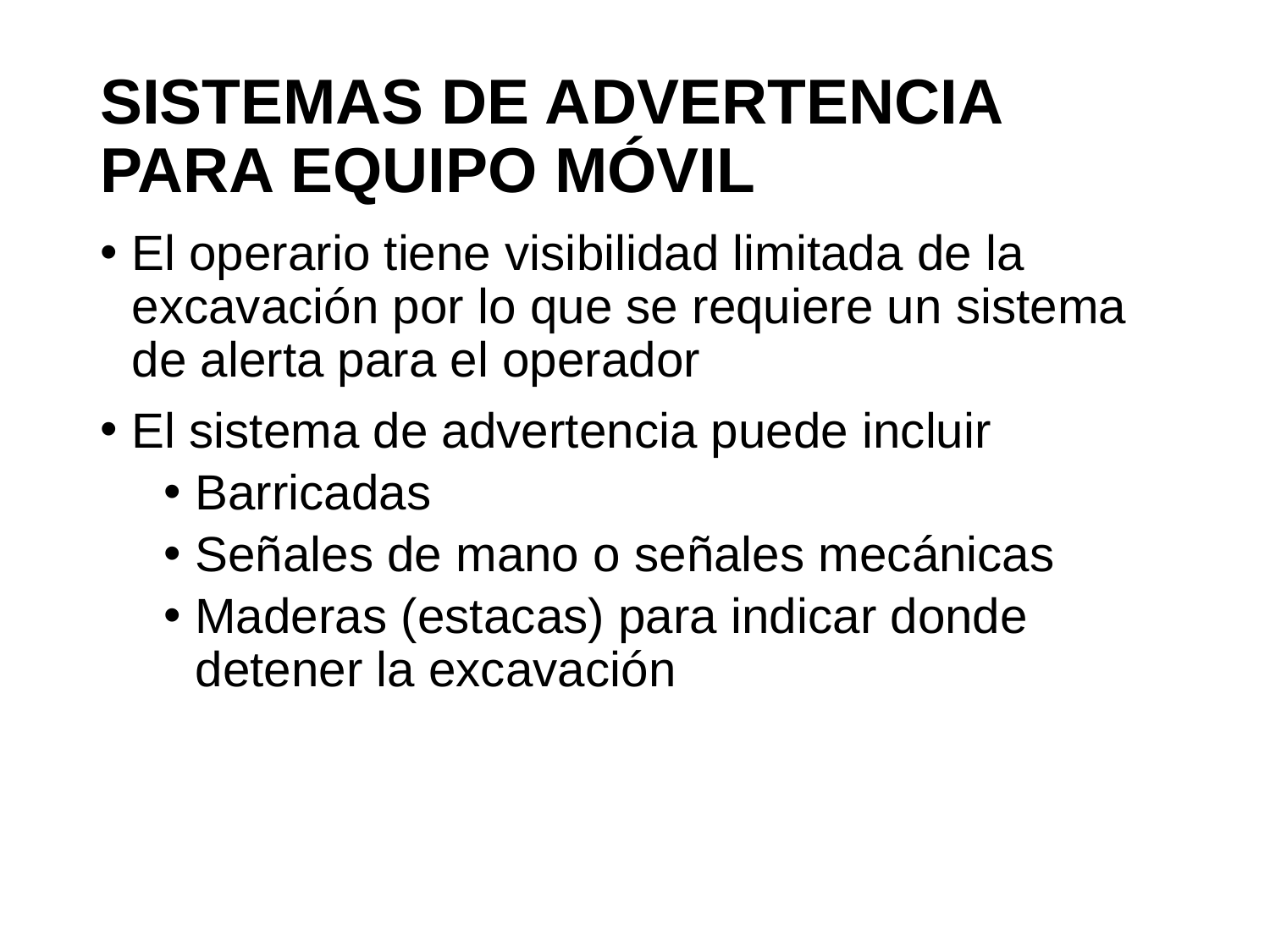

# Sistemas de Advertencia  para Equipo Móvil
El operario tiene visibilidad limitada de la excavación por lo que se requiere un sistema de alerta para el operador
El sistema de advertencia puede incluir
Barricadas
Señales de mano o señales mecánicas
Maderas (estacas) para indicar donde detener la excavación
45